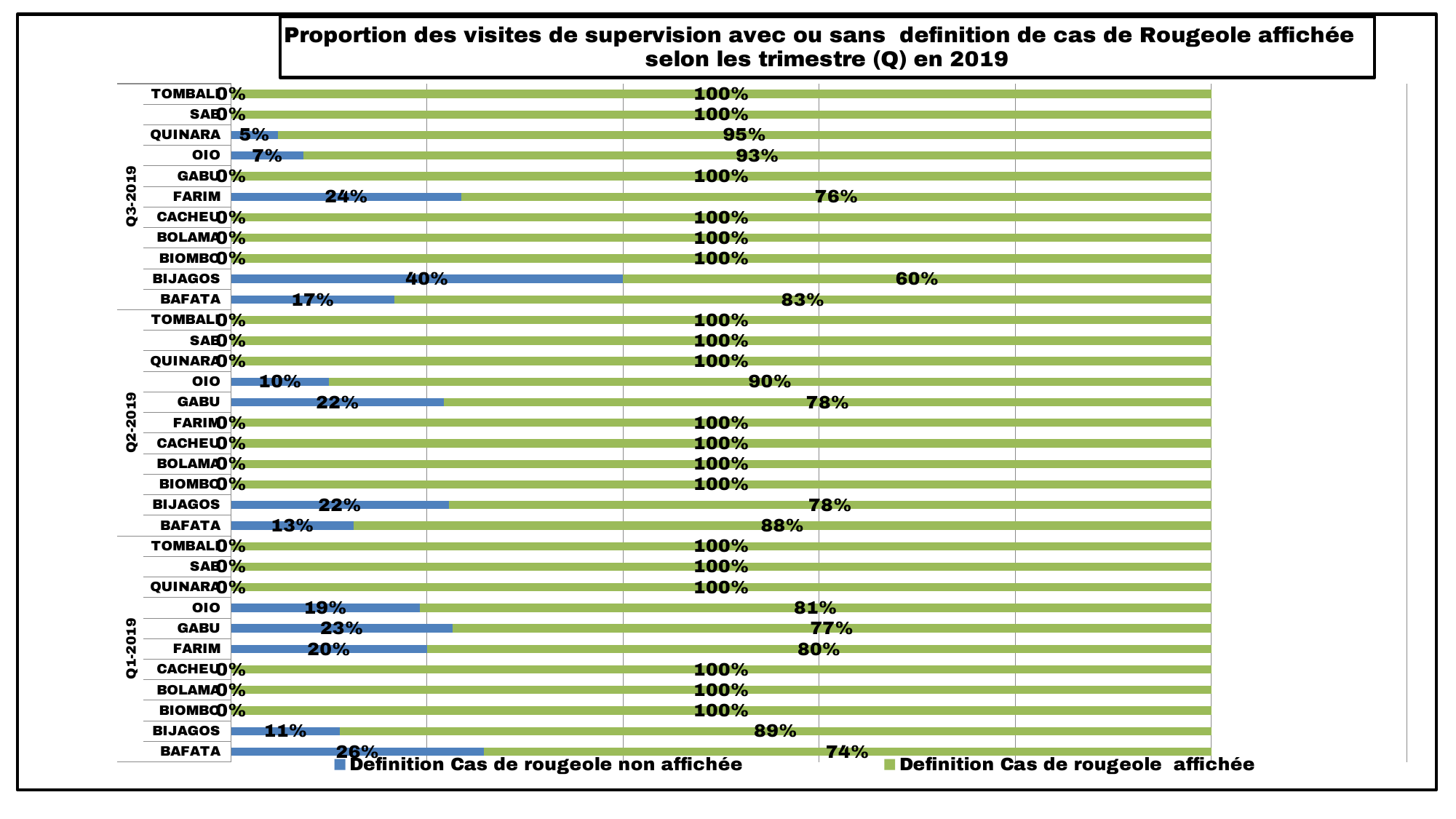

### Chart: Proportion des visites de supervision avec ou sans  definition de cas de Rougeole affichée   selon les trimestre (Q) en 2019

| Category | Definition Cas de rougeole non affichée | Definition Cas de rougeole  affichée |
|---|---|---|
| BAFATA | 0.25806451612903225 | 0.7419354838709677 |
| BIJAGOS | 0.1111111111111111 | 0.8888888888888888 |
| BIOMBO | 0.0 | 1.0 |
| BOLAMA | 0.0 | 1.0 |
| CACHEU | 0.0 | 1.0 |
| FARIM | 0.2 | 0.8 |
| GABU | 0.22580645161290322 | 0.7741935483870968 |
| OIO | 0.19230769230769232 | 0.8076923076923077 |
| QUINARA | 0.0 | 1.0 |
| SAB | 0.0 | 1.0 |
| TOMBALI | 0.0 | 1.0 |
| BAFATA | 0.125 | 0.875 |
| BIJAGOS | 0.2222222222222222 | 0.7777777777777778 |
| BIOMBO | 0.0 | 1.0 |
| BOLAMA | 0.0 | 1.0 |
| CACHEU | 0.0 | 1.0 |
| FARIM | 0.0 | 1.0 |
| GABU | 0.21739130434782608 | 0.782608695652174 |
| OIO | 0.1 | 0.9 |
| QUINARA | 0.0 | 1.0 |
| SAB | 0.0 | 1.0 |
| TOMBALI | 0.0 | 1.0 |
| BAFATA | 0.16666666666666666 | 0.8333333333333334 |
| BIJAGOS | 0.4 | 0.6 |
| BIOMBO | 0.0 | 1.0 |
| BOLAMA | 0.0 | 1.0 |
| CACHEU | 0.0 | 1.0 |
| FARIM | 0.23529411764705882 | 0.7647058823529411 |
| GABU | 0.0 | 1.0 |
| OIO | 0.07407407407407407 | 0.9259259259259259 |
| QUINARA | 0.047619047619047616 | 0.9523809523809523 |
| SAB | 0.0 | 1.0 |
| TOMBALI | 0.0 | 1.0 |